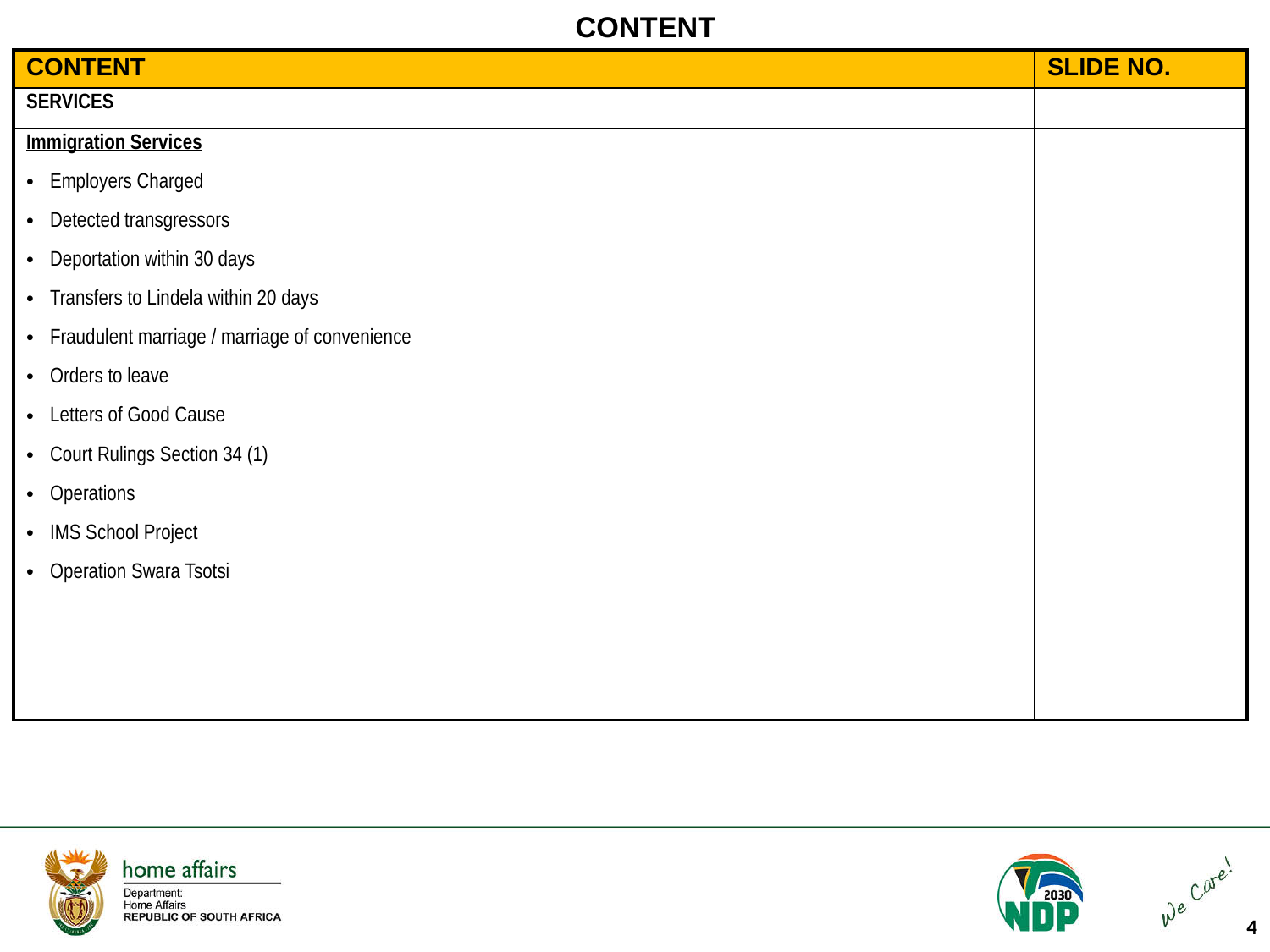

# CONTENT
| CONTENT | SLIDE NO. |
| --- | --- |
| SERVICES |  |
| Immigration Services Employers Charged Detected transgressors Deportation within 30 days Transfers to Lindela within 20 days Fraudulent marriage / marriage of convenience Orders to leave Letters of Good Cause Court Rulings Section 34 (1) Operations IMS School Project Operation Swara Tsotsi |  |
4